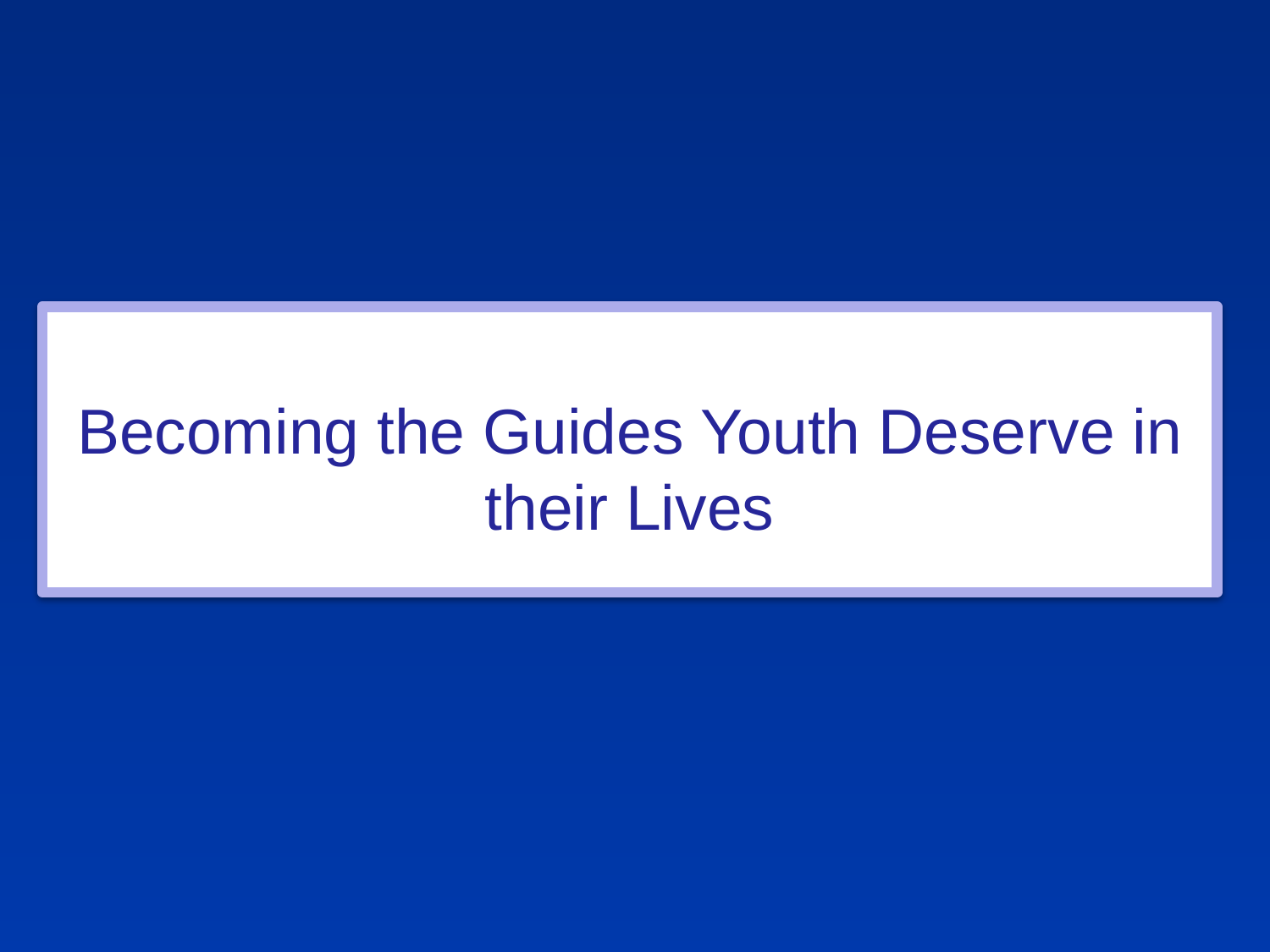

# Becoming the Guides Youth Deserve in their Lives